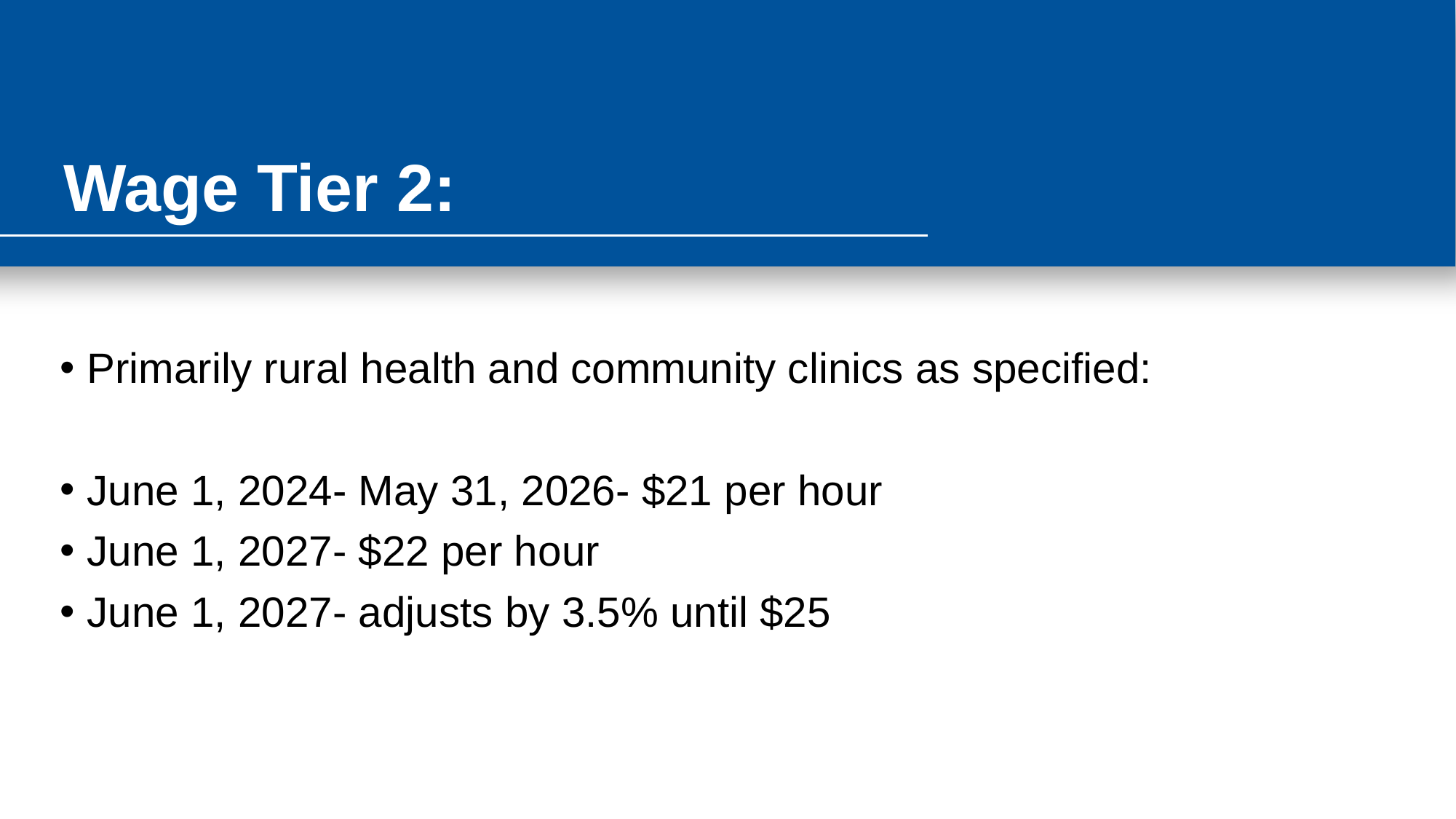

# Wage Tier 2:
Primarily rural health and community clinics as specified:

June 1, 2024- May 31, 2026- $21 per hour
June 1, 2027- $22 per hour
June 1, 2027- adjusts by 3.5% until $25